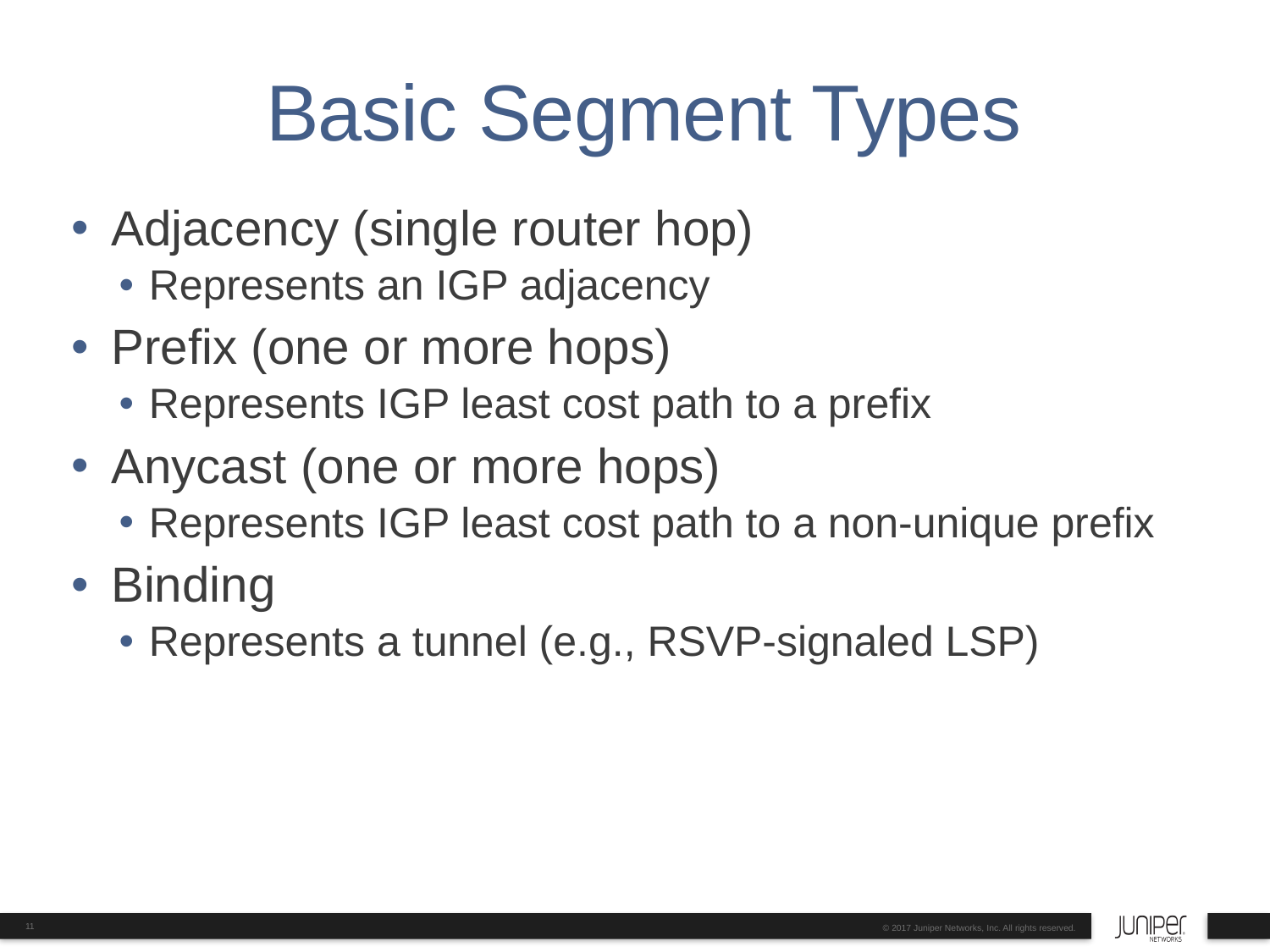

# Basic Segment Types
Adjacency (single router hop)
Represents an IGP adjacency
Prefix (one or more hops)
Represents IGP least cost path to a prefix
Anycast (one or more hops)
Represents IGP least cost path to a non-unique prefix
Binding
Represents a tunnel (e.g., RSVP-signaled LSP)